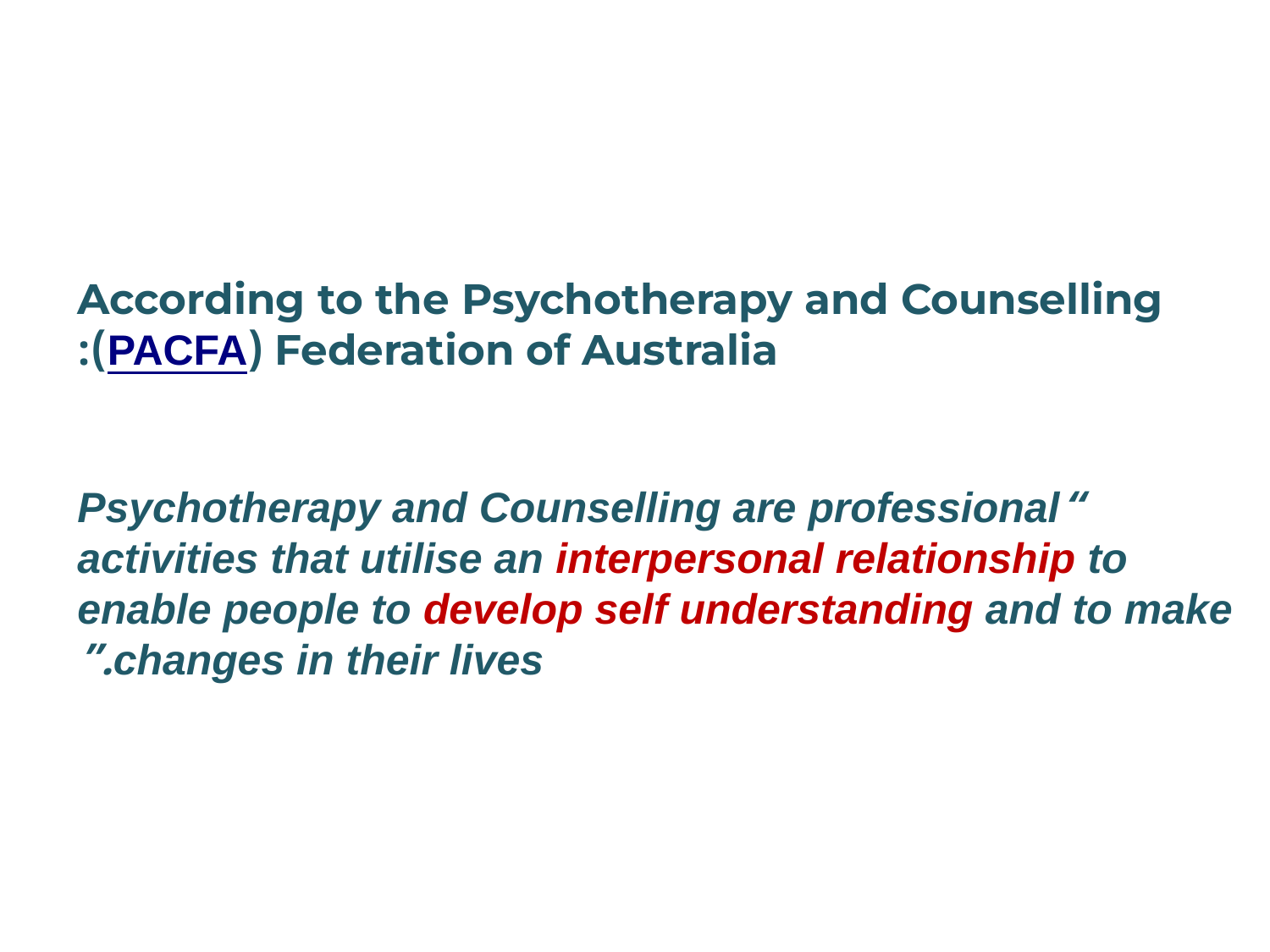

According to the Psychotherapy and Counselling Federation of Australia (PACFA):

“Psychotherapy and Counselling are professional activities that utilise an interpersonal relationship to enable people to develop self understanding and to make changes in their lives.”